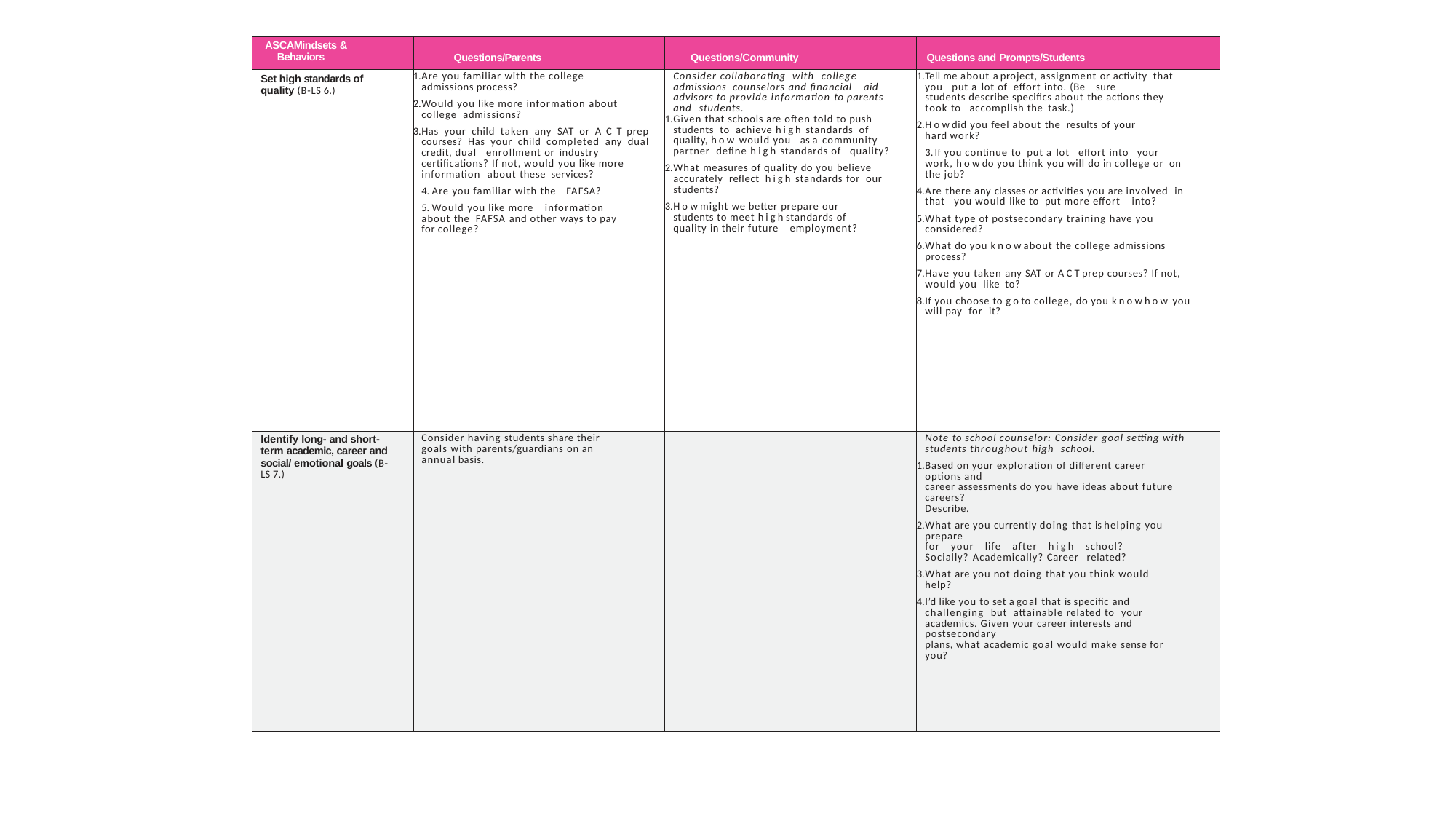

| ASCAMindsets & Behaviors | Questions/Parents | Questions/Community | Questions and Prompts/Students |
| --- | --- | --- | --- |
| Set high standards of quality (B-LS 6.) | Are you familiar with the college admissions process? Would you like more information about college admissions? Has your child taken any SAT or A C T prep courses? Has your child completed any dual credit, dual enrollment or industry certifications? If not, would you like more information about these services? Are you familiar with the FAFSA? Would you like more information about the FAFSA and other ways to pay for college? | Consider collaborating with college admissions counselors and financial aid advisors to provide information to parents and students. Given that schools are often told to push students to achieve h i g h standards of quality, h o w would you as a community partner define h i g h standards of quality? What measures of quality do you believe accurately reflect h i g h standards for our students? H o w might we better prepare our students to meet h i g h standards of quality in their future employment? | Tell me about a project, assignment or activity that you put a lot of effort into. (Be sure students describe specifics about the actions they took to accomplish the task.) H o w did you feel about the results of your hard work? If you continue to put a lot effort into your work, h o w do you think you will do in college or on the job? Are there any classes or activities you are involved in that you would like to put more effort into? What type of postsecondary training have you considered? What do you k n o w about the college admissions process? Have you taken any SAT or A C T prep courses? If not, would you like to? If you choose to g o to college, do you k n o w h o w you will pay for it? |
| Identify long- and short- term academic, career and social/ emotional goals (B- LS 7.) | Consider having students share their goals with parents/guardians on an annual basis. |  | Note to school counselor: Consider goal setting with students throughout high school. Based on your exploration of different career options and career assessments do you have ideas about future careers? Describe. What are you currently doing that is helping you prepare for your life after h i g h school? Socially? Academically? Career related? What are you not doing that you think would help? I’d like you to set a goal that is specific and challenging but attainable related to your academics. Given your career interests and postsecondary plans, what academic goal would make sense for you? |